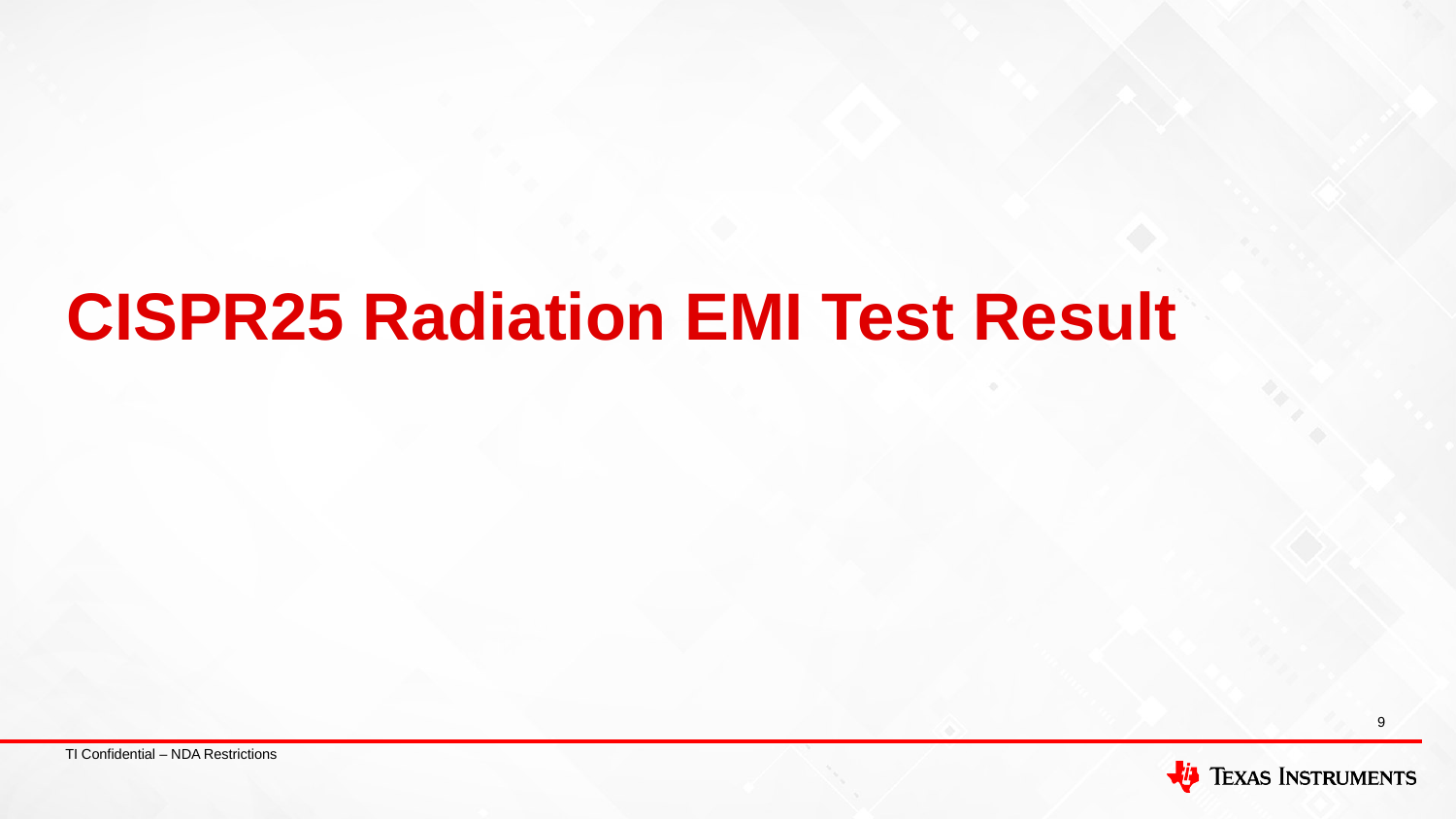

# CISPR25 Radiation EMI Test Result
9